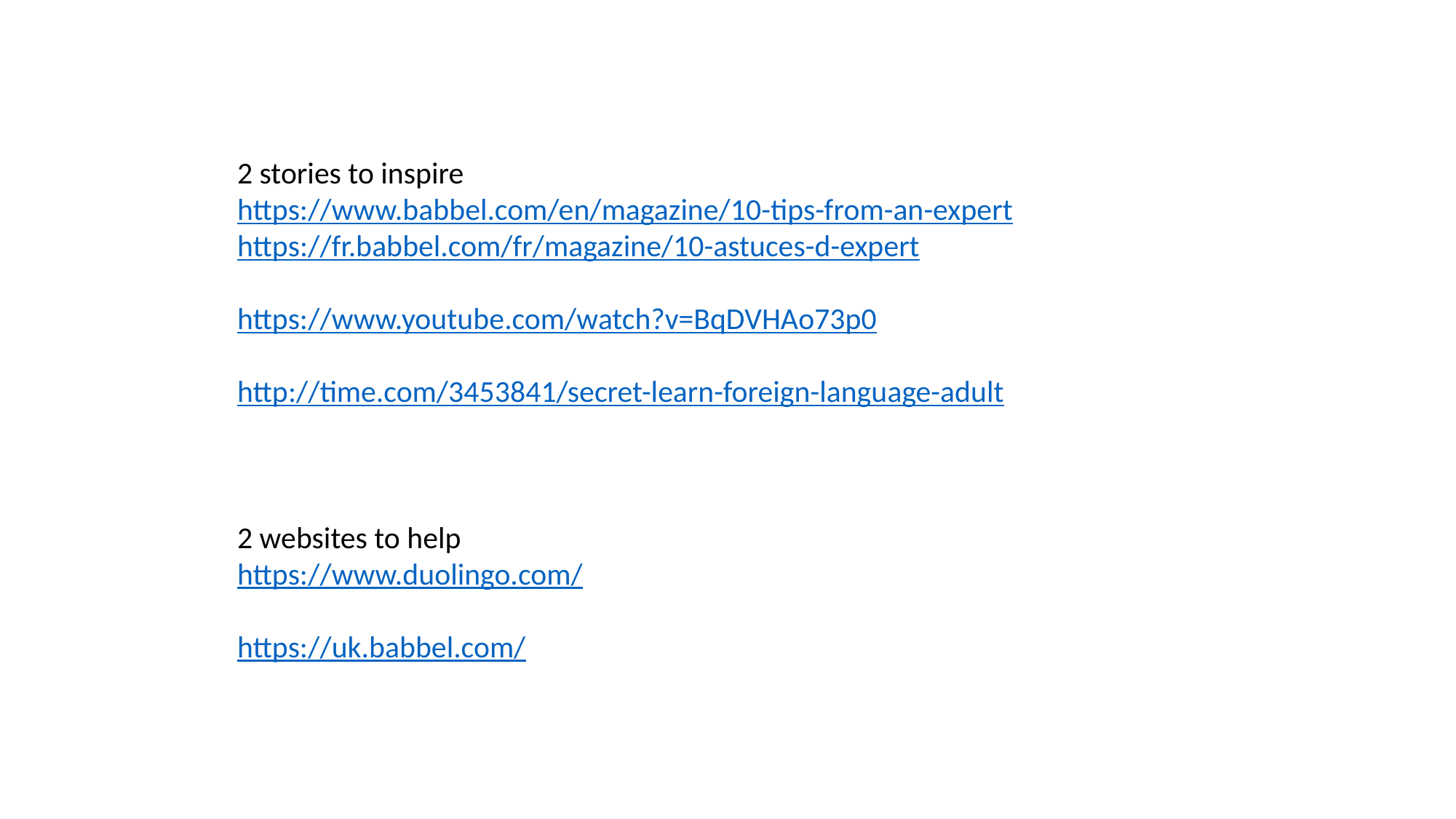

2 stories to inspire
https://www.babbel.com/en/magazine/10-tips-from-an-expert
https://fr.babbel.com/fr/magazine/10-astuces-d-expert

https://www.youtube.com/watch?v=BqDVHAo73p0

http://time.com/3453841/secret-learn-foreign-language-adult

2 websites to help
https://www.duolingo.com/

https://uk.babbel.com/